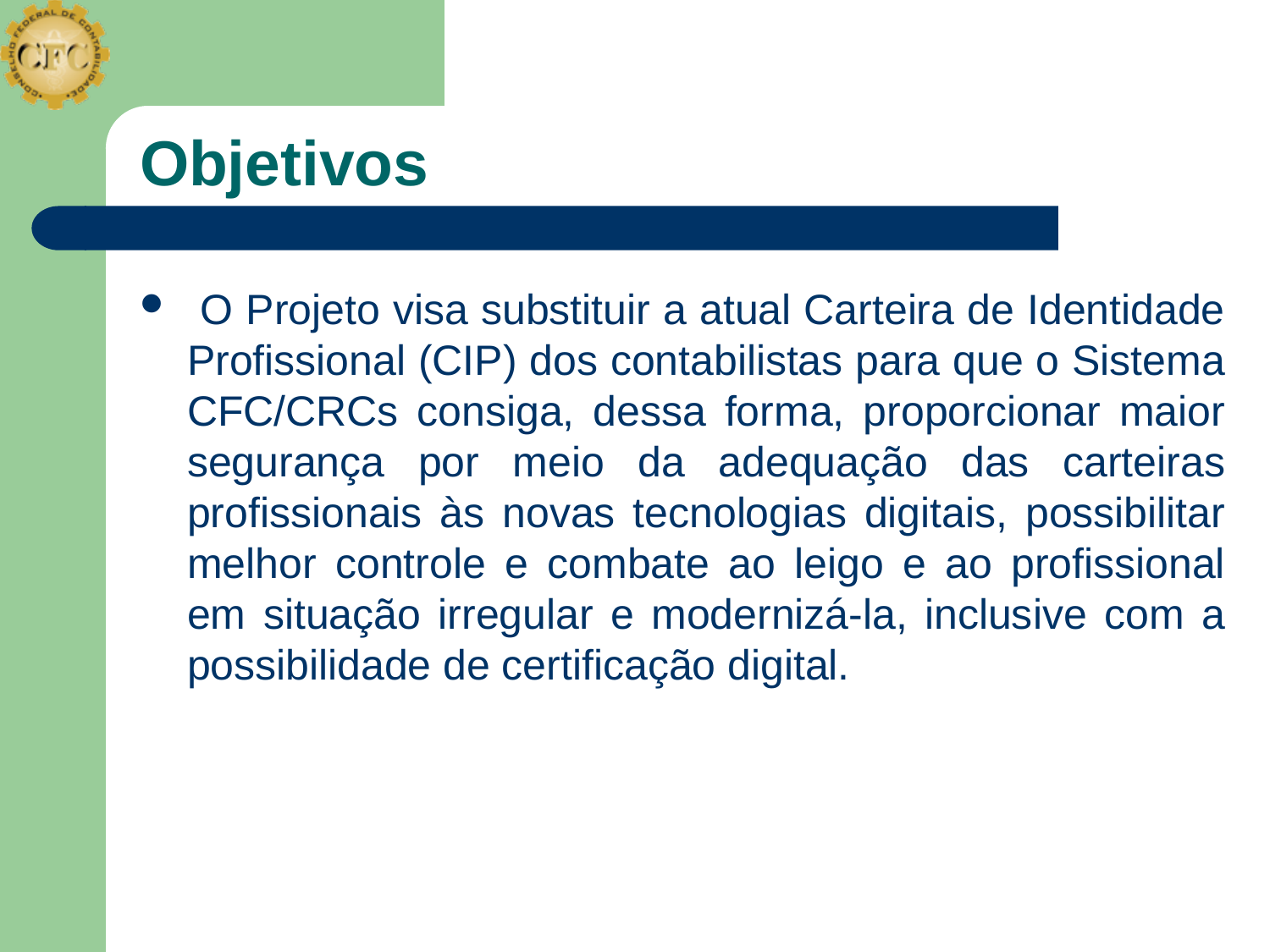

# Objetivos
 O Projeto visa substituir a atual Carteira de Identidade Profissional (CIP) dos contabilistas para que o Sistema CFC/CRCs consiga, dessa forma, proporcionar maior segurança por meio da adequação das carteiras profissionais às novas tecnologias digitais, possibilitar melhor controle e combate ao leigo e ao profissional em situação irregular e modernizá-la, inclusive com a possibilidade de certificação digital.